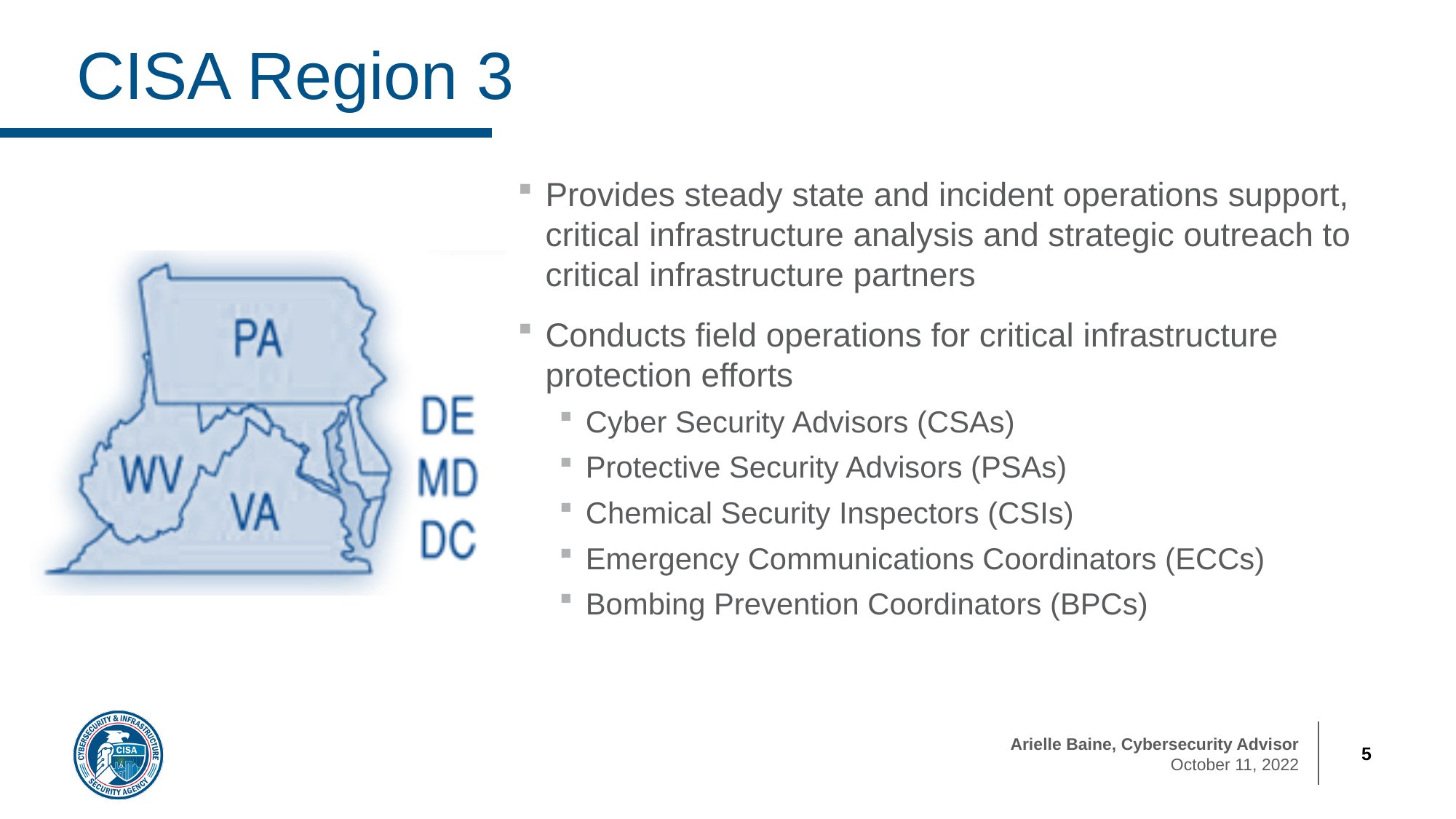

# CISA Region 3
Provides steady state and incident operations support, critical infrastructure analysis and strategic outreach to critical infrastructure partners
Conducts field operations for critical infrastructure protection efforts
Cyber Security Advisors (CSAs)
Protective Security Advisors (PSAs)
Chemical Security Inspectors (CSIs)
Emergency Communications Coordinators (ECCs)
Bombing Prevention Coordinators (BPCs)

5